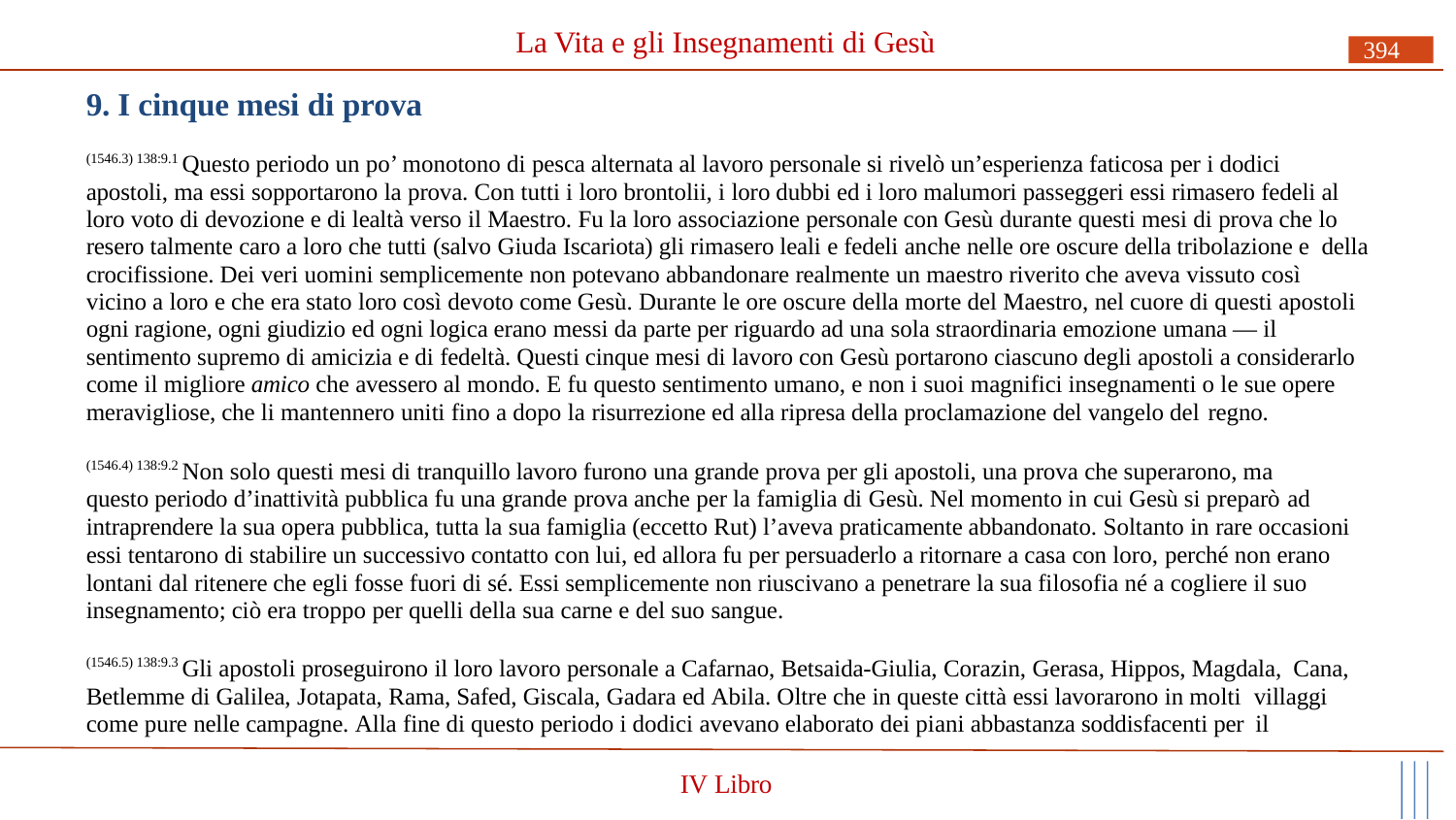

# La Vita e gli Insegnamenti di Gesù
394

9. I cinque mesi di prova
(1546.3) 138:9.1 Questo periodo un po’ monotono di pesca alternata al lavoro personale si rivelò un’esperienza faticosa per i dodici  apostoli, ma essi sopportarono la prova. Con tutti i loro brontolii, i loro dubbi ed i loro malumori passeggeri essi rimasero fedeli al  loro voto di devozione e di lealtà verso il Maestro. Fu la loro associazione personale con Gesù durante questi mesi di prova che lo  resero talmente caro a loro che tutti (salvo Giuda Iscariota) gli rimasero leali e fedeli anche nelle ore oscure della tribolazione e  della crocifissione. Dei veri uomini semplicemente non potevano abbandonare realmente un maestro riverito che aveva vissuto così  vicino a loro e che era stato loro così devoto come Gesù. Durante le ore oscure della morte del Maestro, nel cuore di questi apostoli  ogni ragione, ogni giudizio ed ogni logica erano messi da parte per riguardo ad una sola straordinaria emozione umana — il  sentimento supremo di amicizia e di fedeltà. Questi cinque mesi di lavoro con Gesù portarono ciascuno degli apostoli a considerarlo  come il migliore amico che avessero al mondo. E fu questo sentimento umano, e non i suoi magnifici insegnamenti o le sue opere  meravigliose, che li mantennero uniti fino a dopo la risurrezione ed alla ripresa della proclamazione del vangelo del regno.

(1546.4) 138:9.2 Non solo questi mesi di tranquillo lavoro furono una grande prova per gli apostoli, una prova che superarono, ma  questo periodo d’inattività pubblica fu una grande prova anche per la famiglia di Gesù. Nel momento in cui Gesù si preparò ad
intraprendere la sua opera pubblica, tutta la sua famiglia (eccetto Rut) l’aveva praticamente abbandonato. Soltanto in rare occasioni  essi tentarono di stabilire un successivo contatto con lui, ed allora fu per persuaderlo a ritornare a casa con loro, perché non erano  lontani dal ritenere che egli fosse fuori di sé. Essi semplicemente non riuscivano a penetrare la sua filosofia né a cogliere il suo  insegnamento; ciò era troppo per quelli della sua carne e del suo sangue.

(1546.5) 138:9.3 Gli apostoli proseguirono il loro lavoro personale a Cafarnao, Betsaida-Giulia, Corazin, Gerasa, Hippos, Magdala,  Cana, Betlemme di Galilea, Jotapata, Rama, Safed, Giscala, Gadara ed Abila. Oltre che in queste città essi lavorarono in molti  villaggi come pure nelle campagne. Alla fine di questo periodo i dodici avevano elaborato dei piani abbastanza soddisfacenti per il

IV Libro